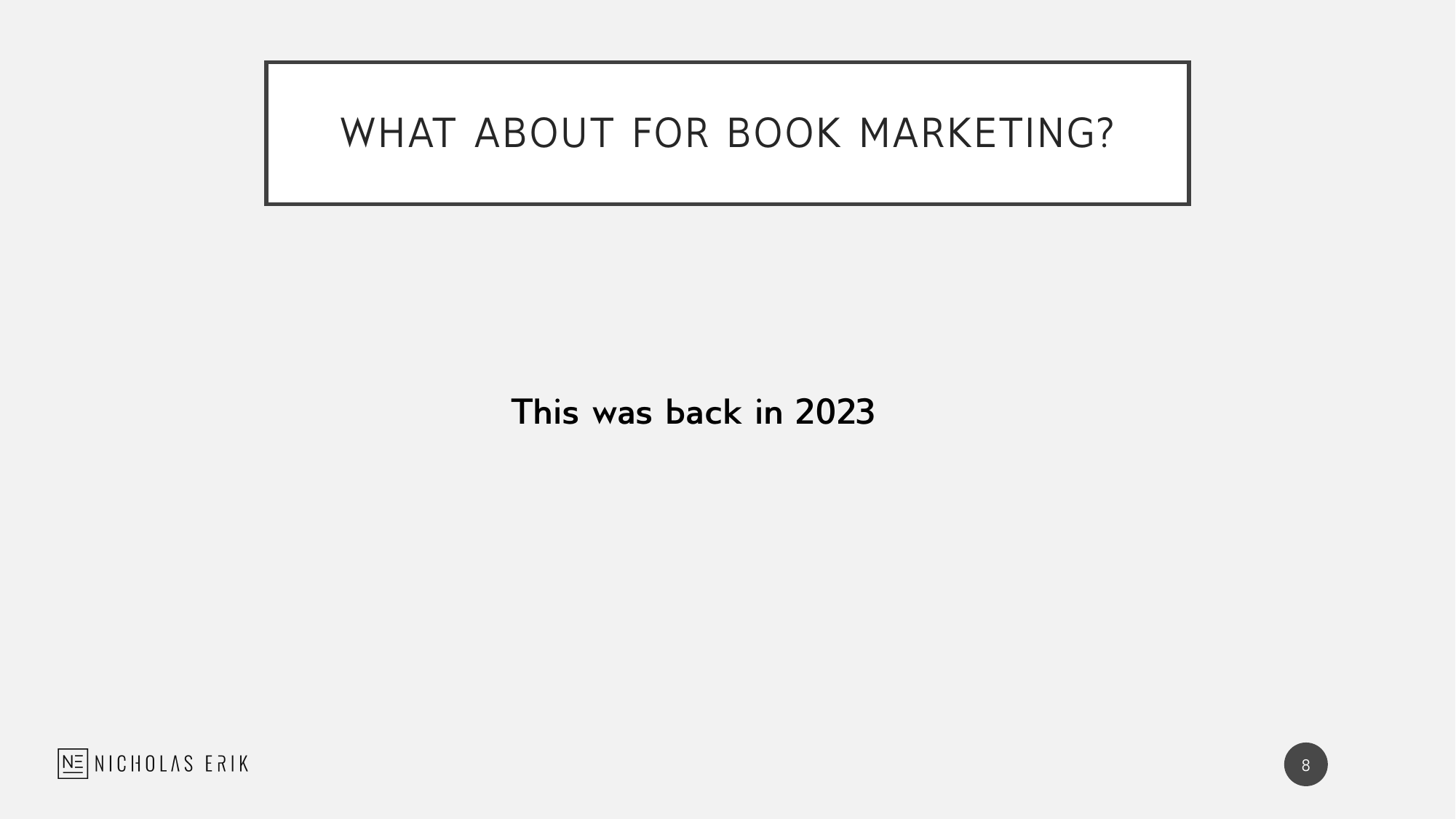

# What About for Book Marketing?
This was back in 2023
8